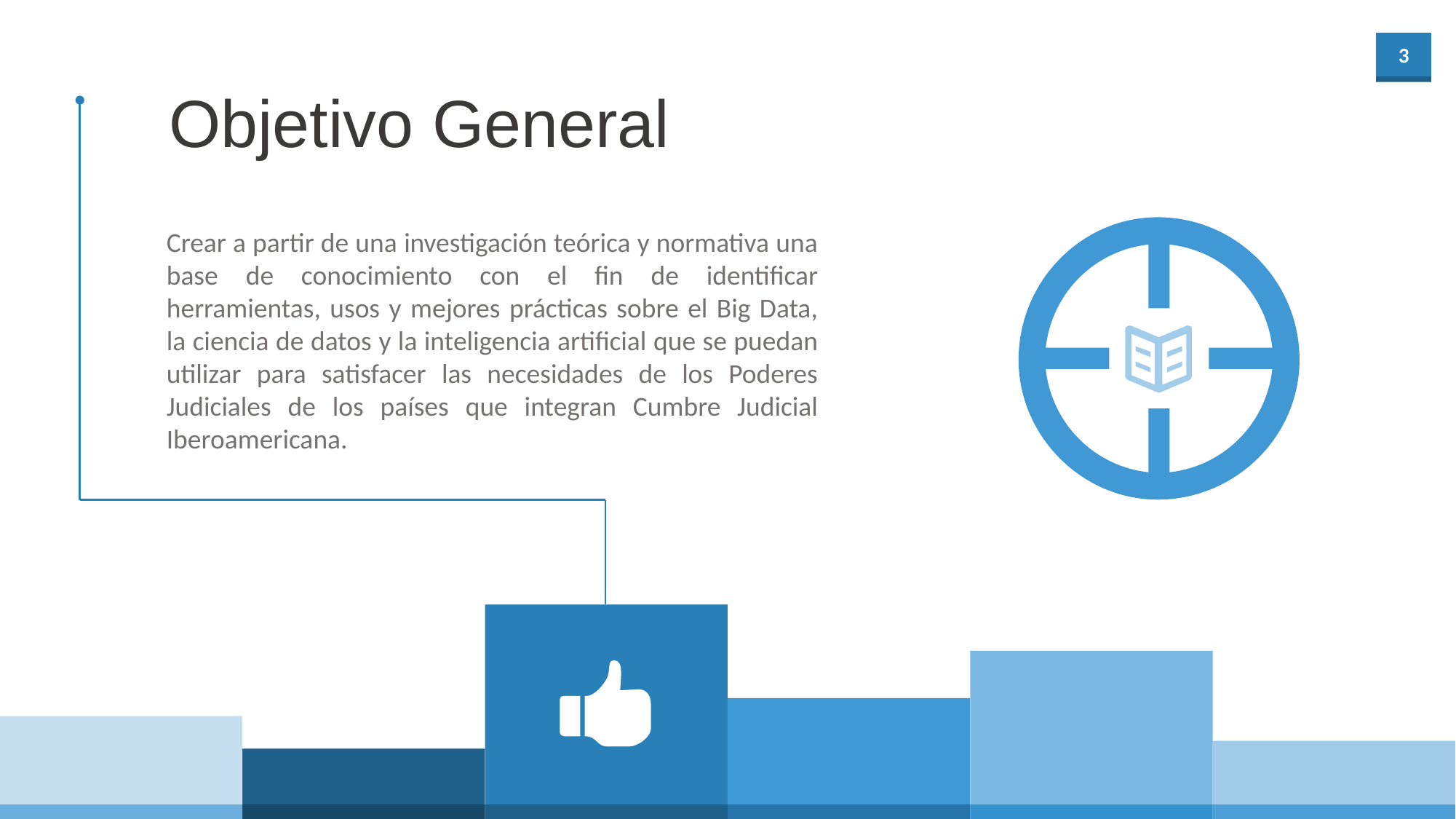

Objetivo General

Crear a partir de una investigación teórica y normativa una base de conocimiento con el fin de identificar herramientas, usos y mejores prácticas sobre el Big Data, la ciencia de datos y la inteligencia artificial que se puedan utilizar para satisfacer las necesidades de los Poderes Judiciales de los países que integran Cumbre Judicial Iberoamericana.